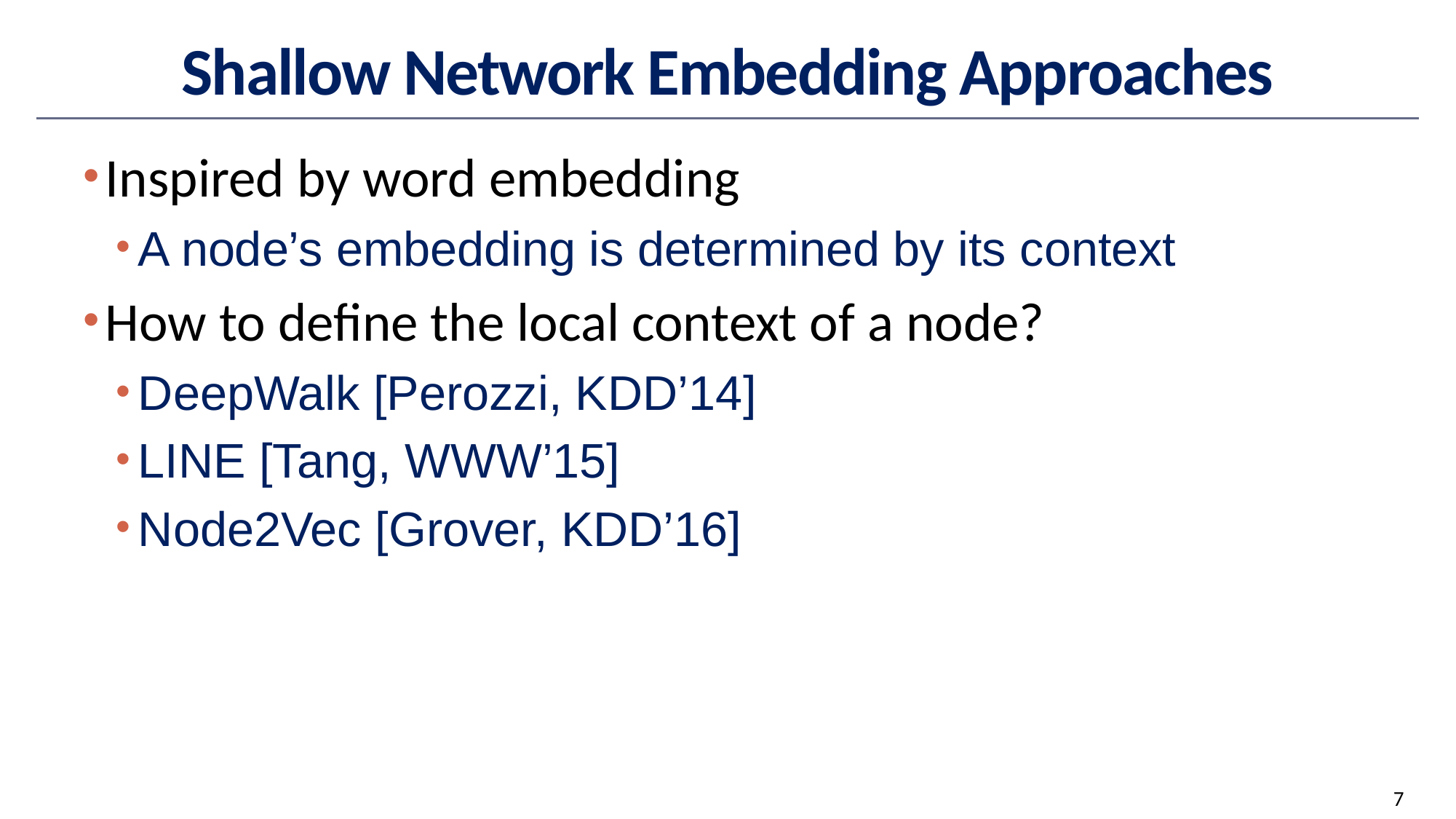

# Shallow Network Embedding Approaches
Inspired by word embedding
A node’s embedding is determined by its context
How to define the local context of a node?
DeepWalk [Perozzi, KDD’14]
LINE [Tang, WWW’15]
Node2Vec [Grover, KDD’16]
7